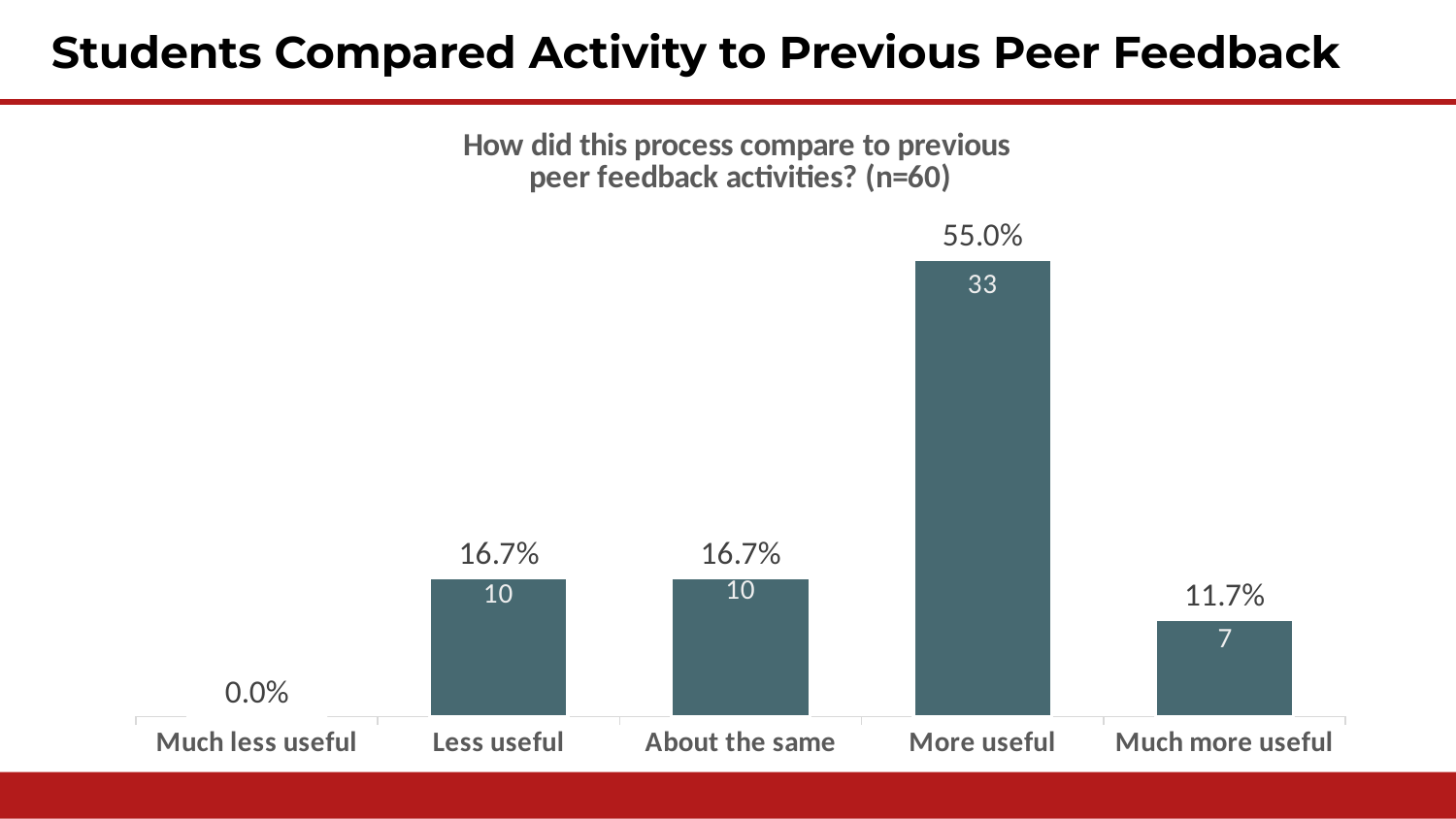

# Students Compared Activity to Previous Peer Feedback

### Chart: How did this process compare to previous peer feedback activities? (n=60)

| Category |  |
|---|---|
| Much less useful | 0.0 |
| Less useful | 0.16666666666666666 |
| About the same | 0.16666666666666666 |
| More useful | 0.55 |
| Much more useful | 0.11666666666666667 |
7